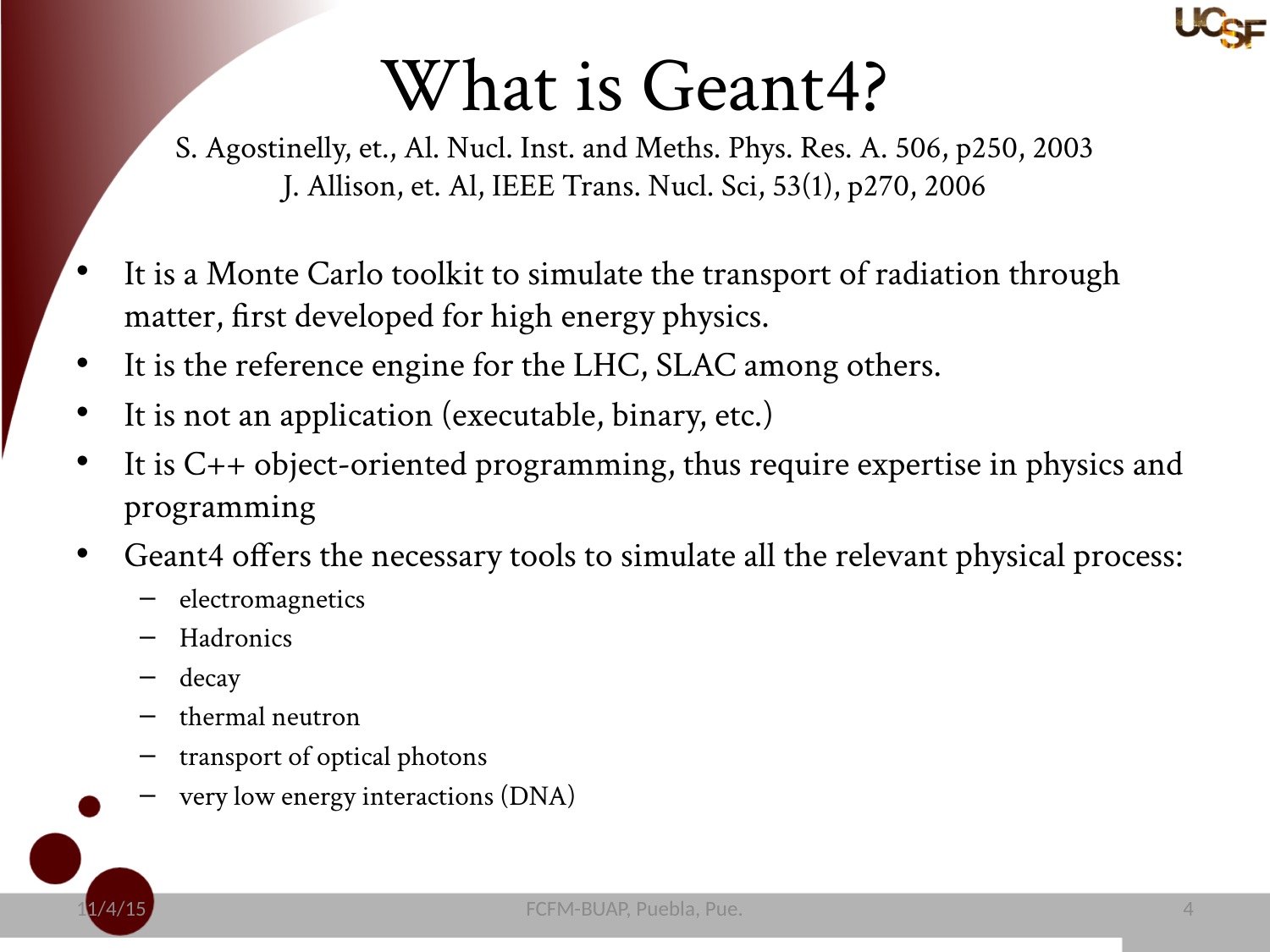

# What is Geant4? S. Agostinelly, et., Al. Nucl. Inst. and Meths. Phys. Res. A. 506, p250, 2003 J. Allison, et. Al, IEEE Trans. Nucl. Sci, 53(1), p270, 2006

It is a Monte Carlo toolkit to simulate the transport of radiation through matter, first developed for high energy physics.
It is the reference engine for the LHC, SLAC among others.
It is not an application (executable, binary, etc.)
It is C++ object-oriented programming, thus require expertise in physics and programming
Geant4 offers the necessary tools to simulate all the relevant physical process:
electromagnetics
Hadronics
decay
thermal neutron
transport of optical photons
very low energy interactions (DNA)
11/4/15
FCFM-BUAP, Puebla, Pue.
4